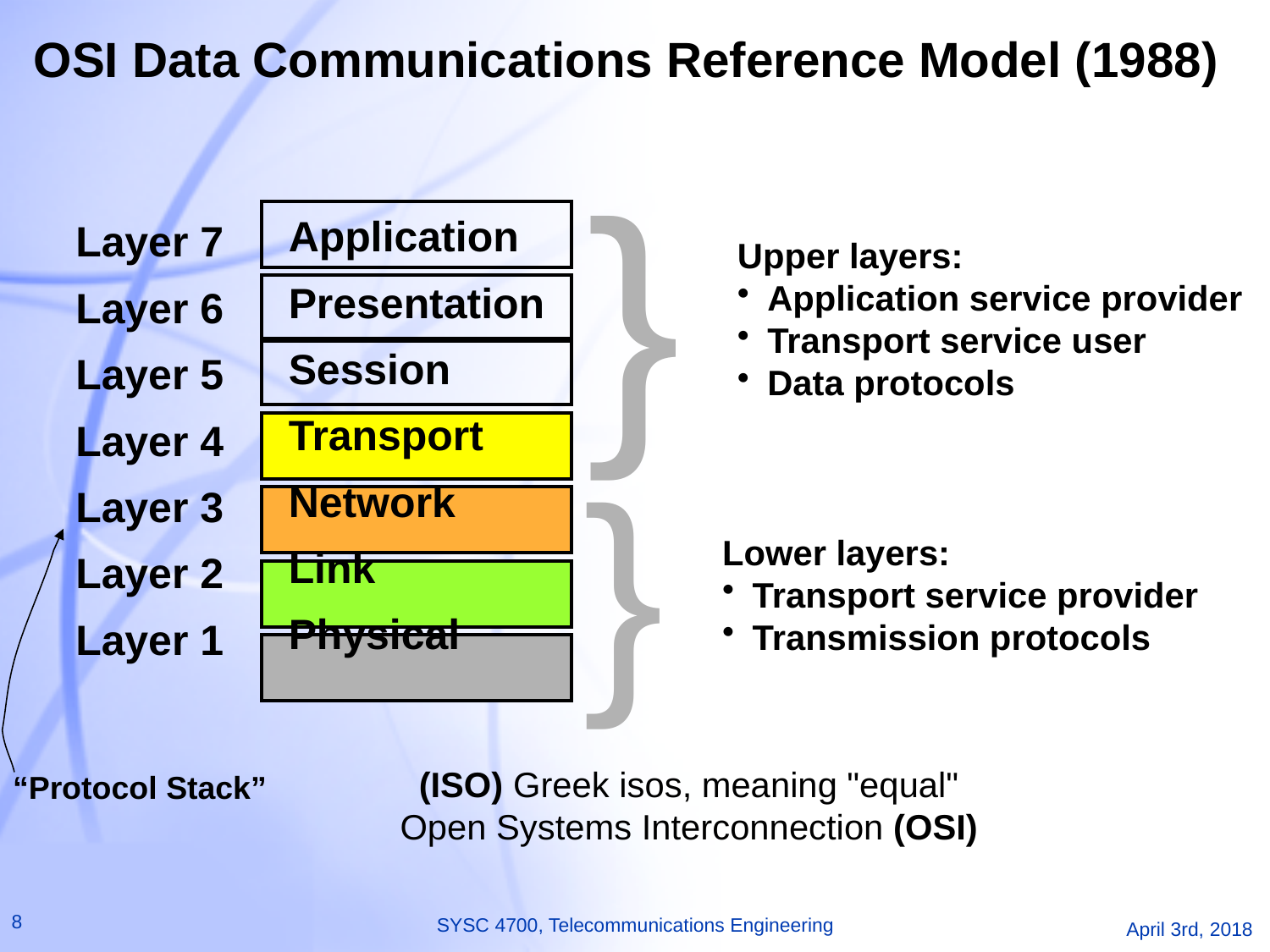

# OSI Data Communications Reference Model (1988)
}

Application
Presentation
Session
Transport
Network
Link
Physical

Layer 7
Layer 6
Layer 5
Layer 4
Layer 3
Layer 2
Layer 1

Upper layers:
Application service provider
Transport service user
Data protocols

}

Lower layers:
Transport service provider
Transmission protocols

(ISO) Greek isos, meaning "equal"
Open Systems Interconnection (OSI)
“Protocol Stack”